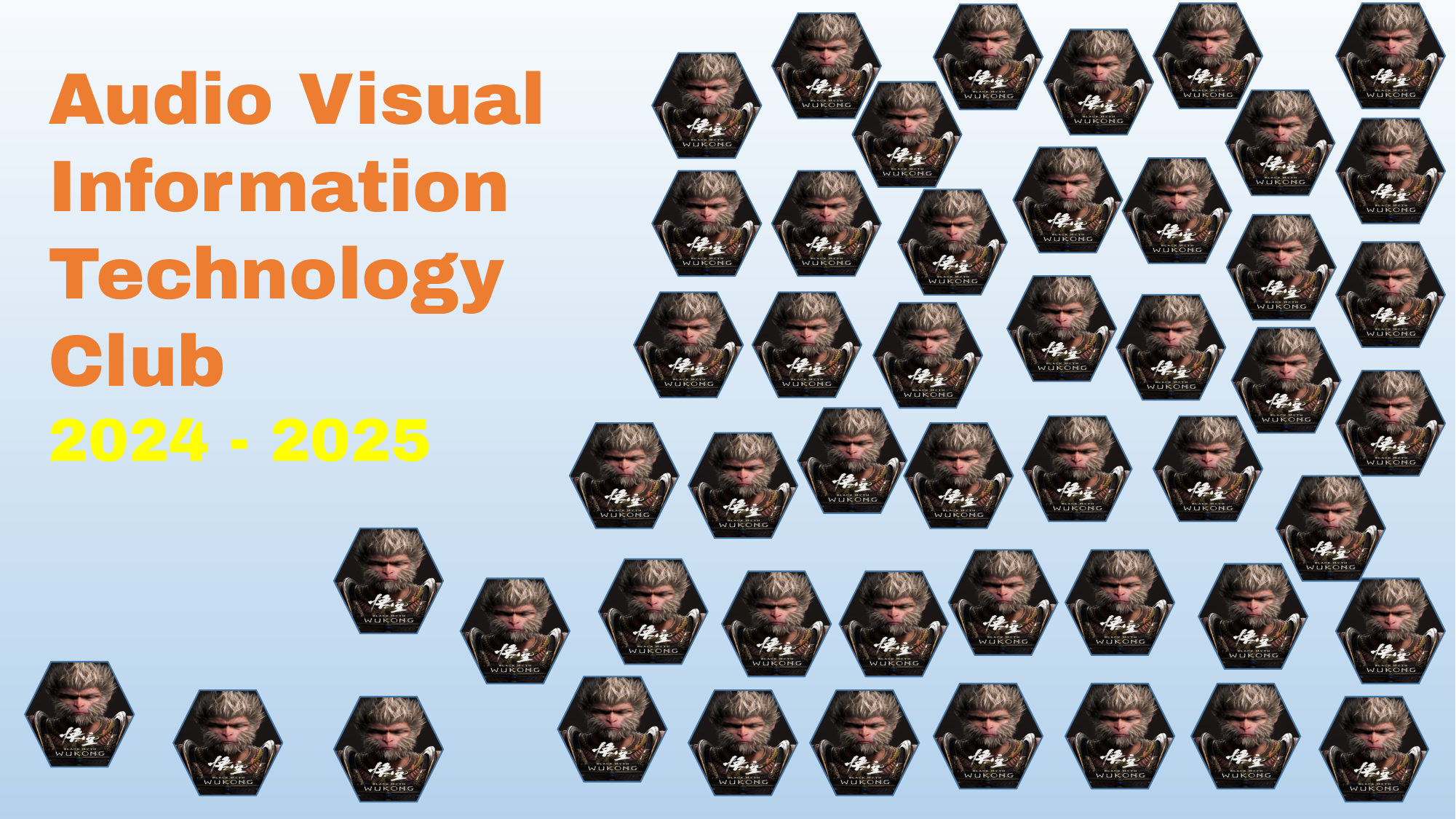

Audio Visual Information Technology Club
2024 - 2025